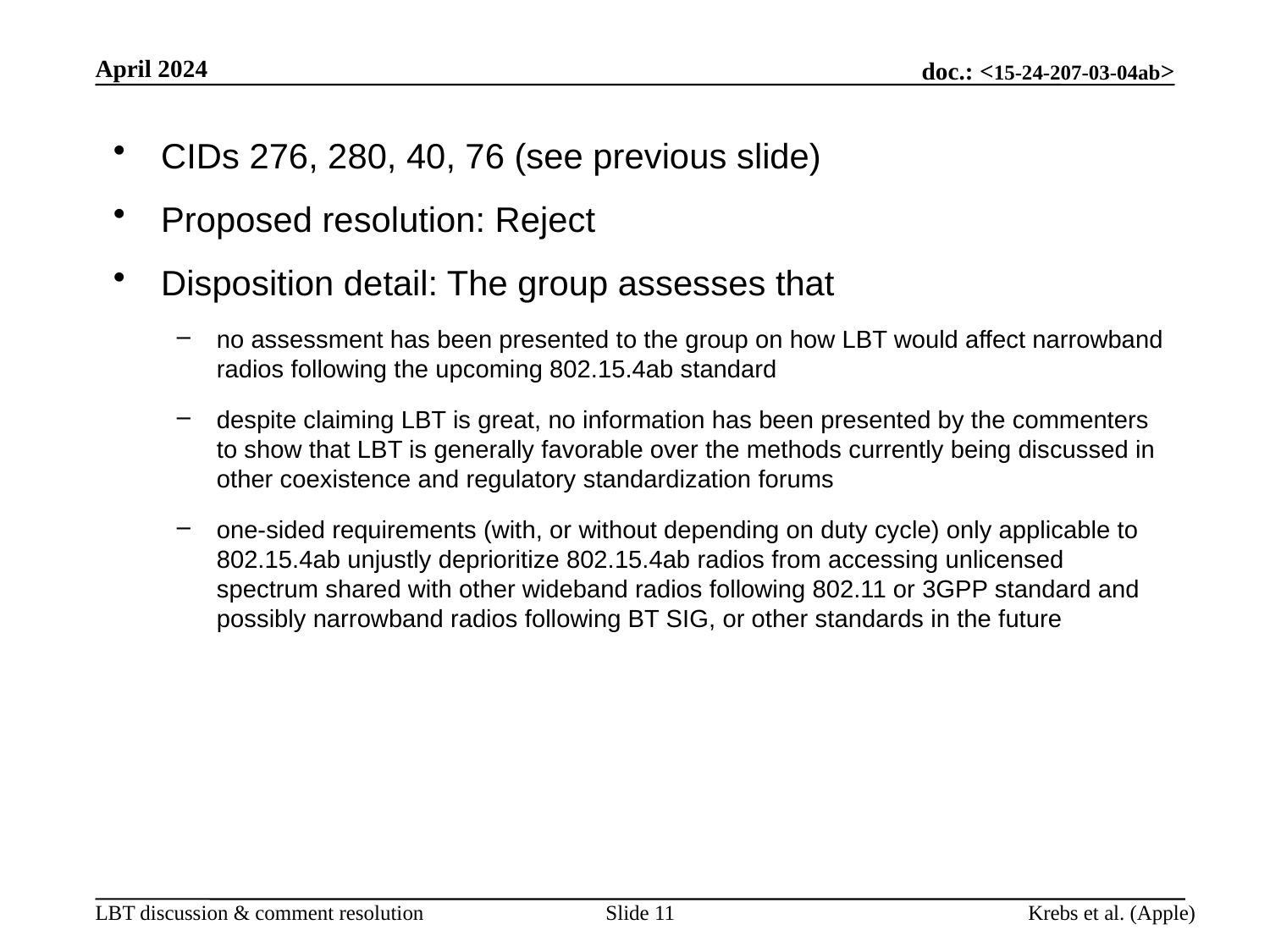

April 2024
CIDs 276, 280, 40, 76 (see previous slide)
Proposed resolution: Reject
Disposition detail: The group assesses that
no assessment has been presented to the group on how LBT would affect narrowband radios following the upcoming 802.15.4ab standard
despite claiming LBT is great, no information has been presented by the commenters to show that LBT is generally favorable over the methods currently being discussed in other coexistence and regulatory standardization forums
one-sided requirements (with, or without depending on duty cycle) only applicable to 802.15.4ab unjustly deprioritize 802.15.4ab radios from accessing unlicensed spectrum shared with other wideband radios following 802.11 or 3GPP standard and possibly narrowband radios following BT SIG, or other standards in the future
Slide 11
Krebs et al. (Apple)